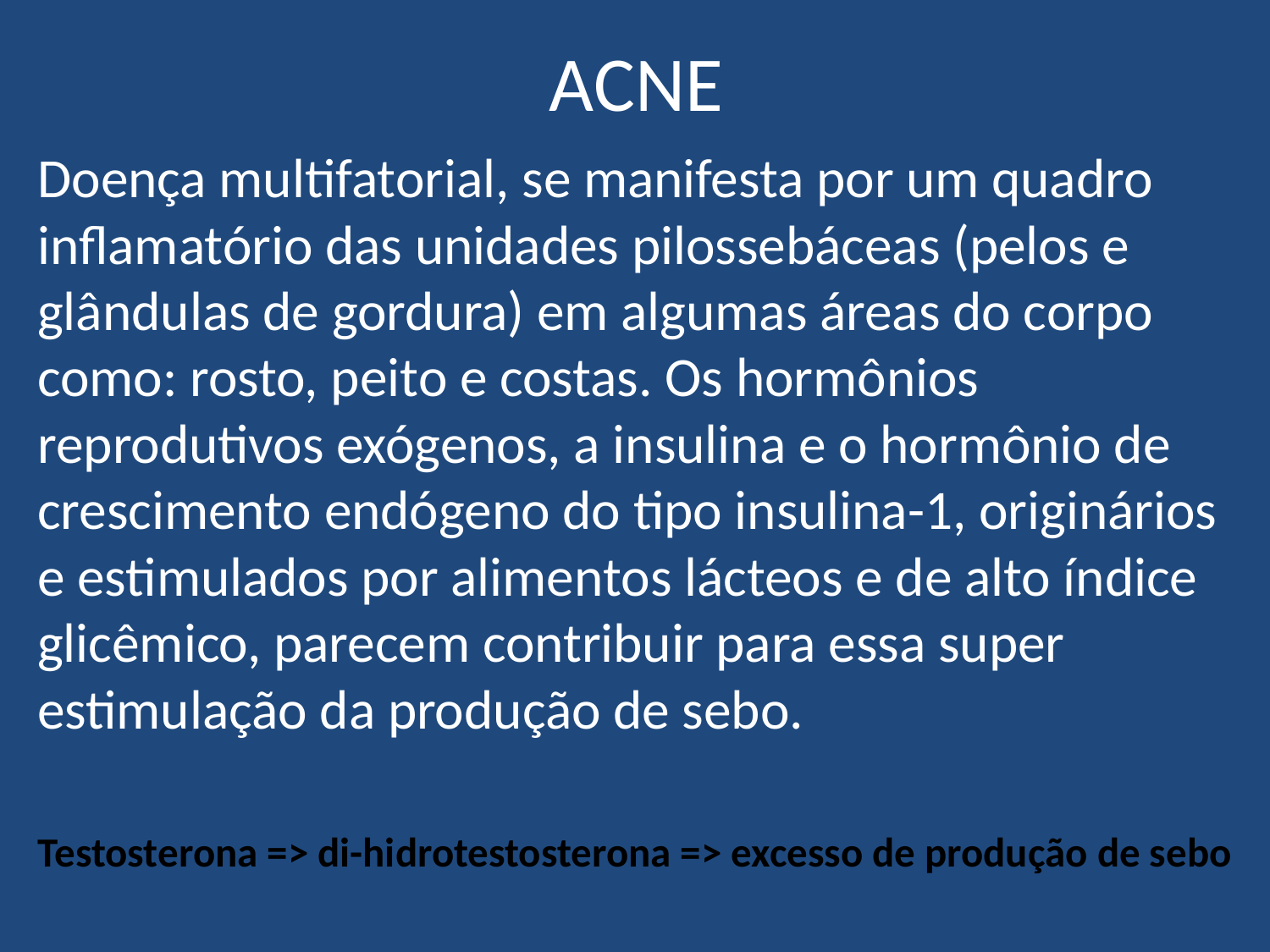

# ACNE
Doença multifatorial, se manifesta por um quadro inflamatório das unidades pilossebáceas (pelos e glândulas de gordura) em algumas áreas do corpo como: rosto, peito e costas. Os hormônios reprodutivos exógenos, a insulina e o hormônio de crescimento endógeno do tipo insulina-1, originários e estimulados por alimentos lácteos e de alto índice glicêmico, parecem contribuir para essa super estimulação da produção de sebo.

Testosterona => di-hidrotestosterona => excesso de produção de sebo